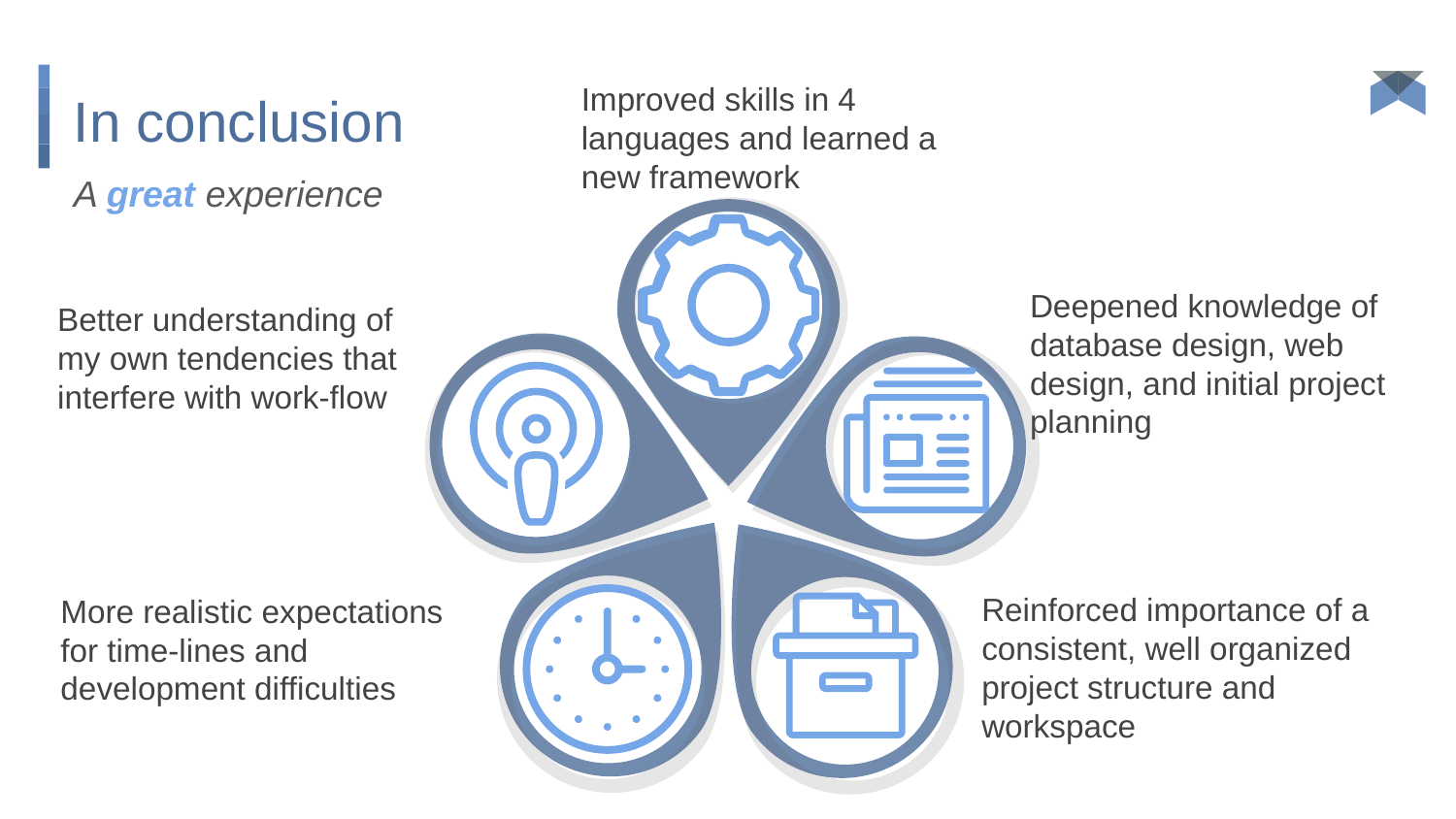

Improved skills in 4 languages and learned a new framework

# In conclusion
A great experience

Deepened knowledge of database design, web design, and initial project planning
Better understanding of my own tendencies that interfere with work-flow

Reinforced importance of a consistent, well organized project structure and workspace
More realistic expectations for time-lines and development difficulties